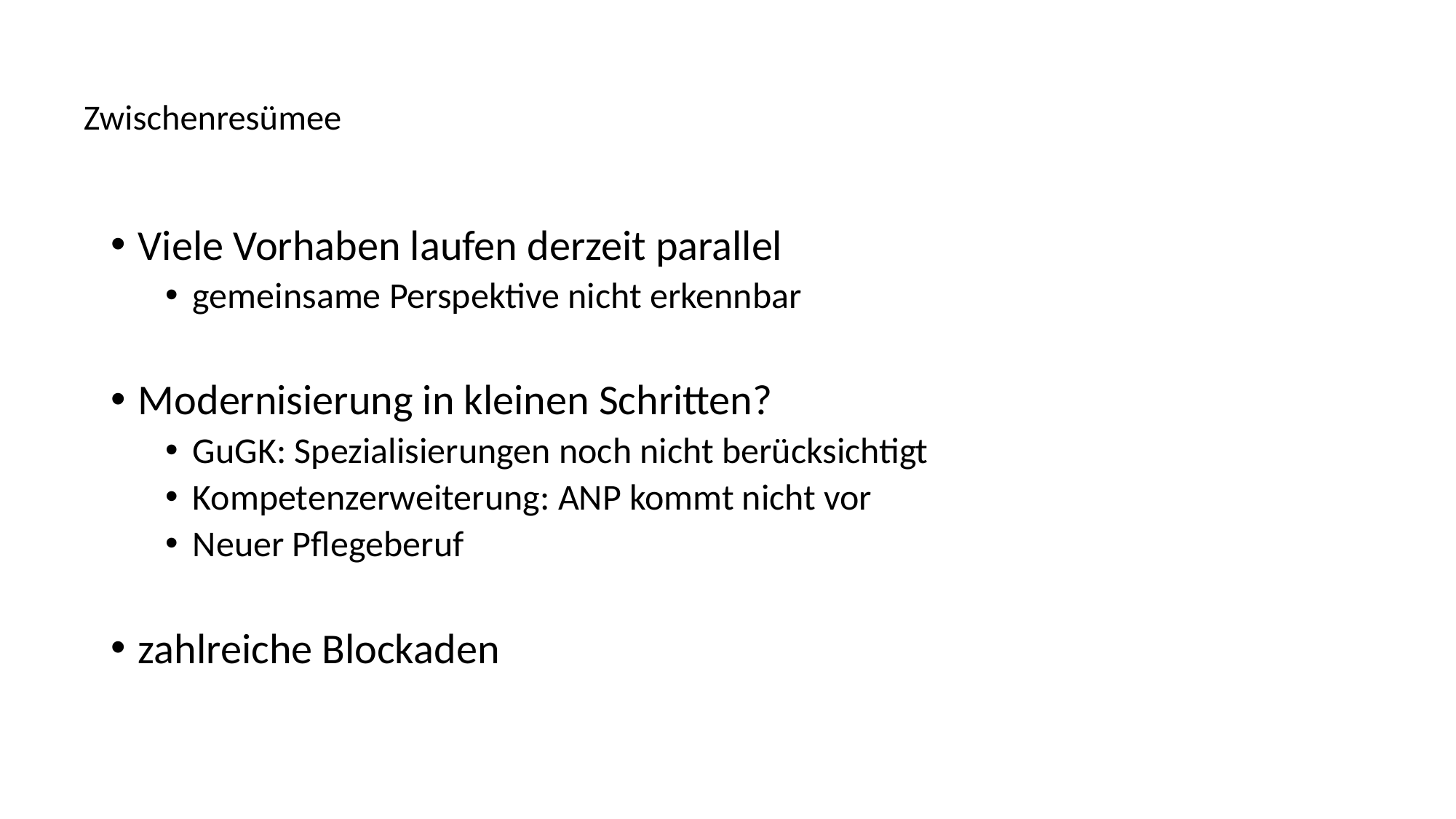

# Zwischenresümee
Viele Vorhaben laufen derzeit parallel
gemeinsame Perspektive nicht erkennbar

Modernisierung in kleinen Schritten?
GuGK: Spezialisierungen noch nicht berücksichtigt
Kompetenzerweiterung: ANP kommt nicht vor
Neuer Pflegeberuf

zahlreiche Blockaden